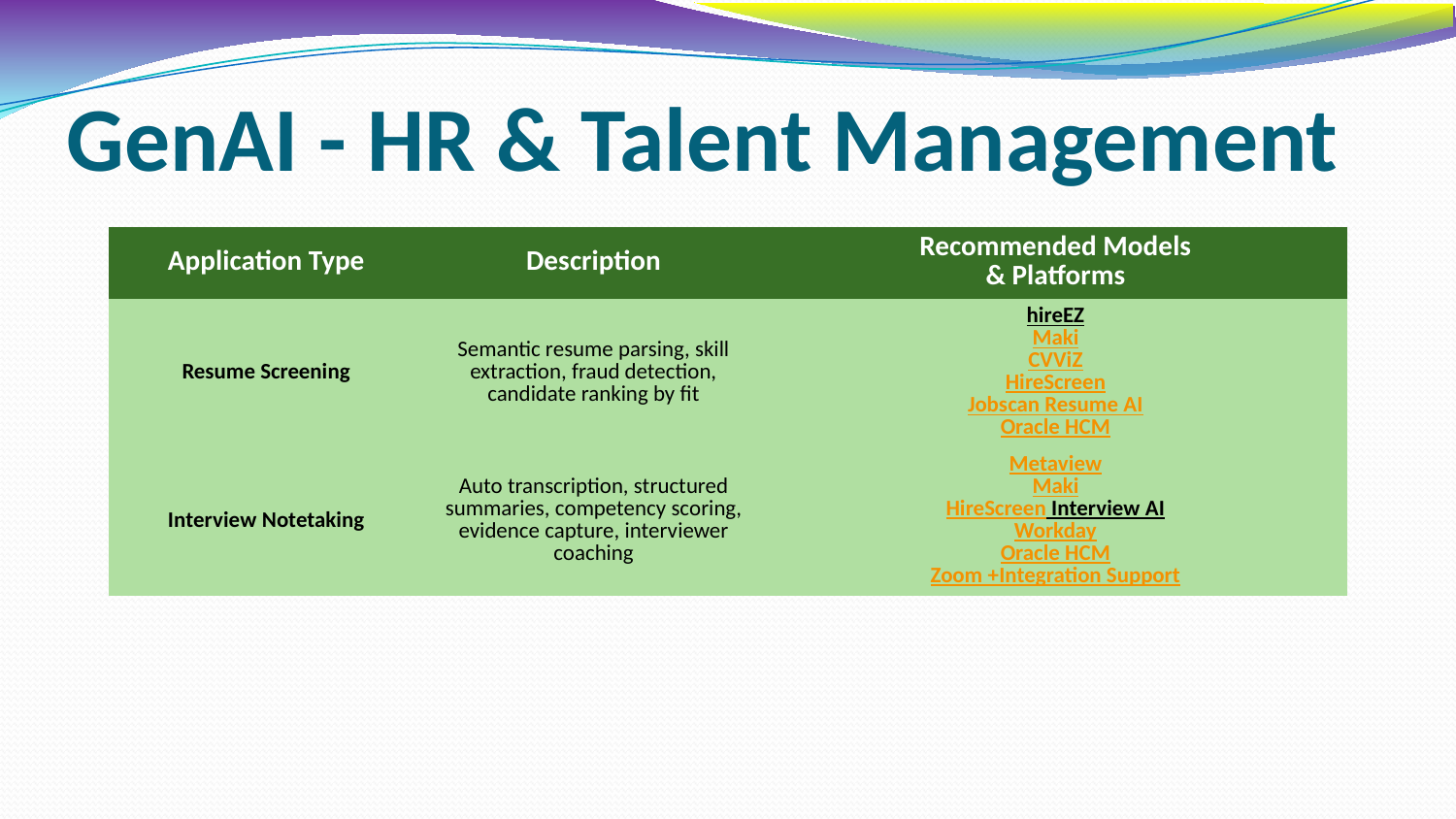

# GenAI - HR & Talent Management
| Application Type | Description | Recommended Models & Platforms |
| --- | --- | --- |
| Resume Screening | Semantic resume parsing, skill extraction, fraud detection, candidate ranking by fit | hireEZ Maki CVViZ HireScreen Jobscan Resume AI Oracle HCM |
| Interview Notetaking | Auto transcription, structured summaries, competency scoring, evidence capture, interviewer coaching | Metaview Maki HireScreen Interview AI Workday Oracle HCM Zoom +Integration Support |